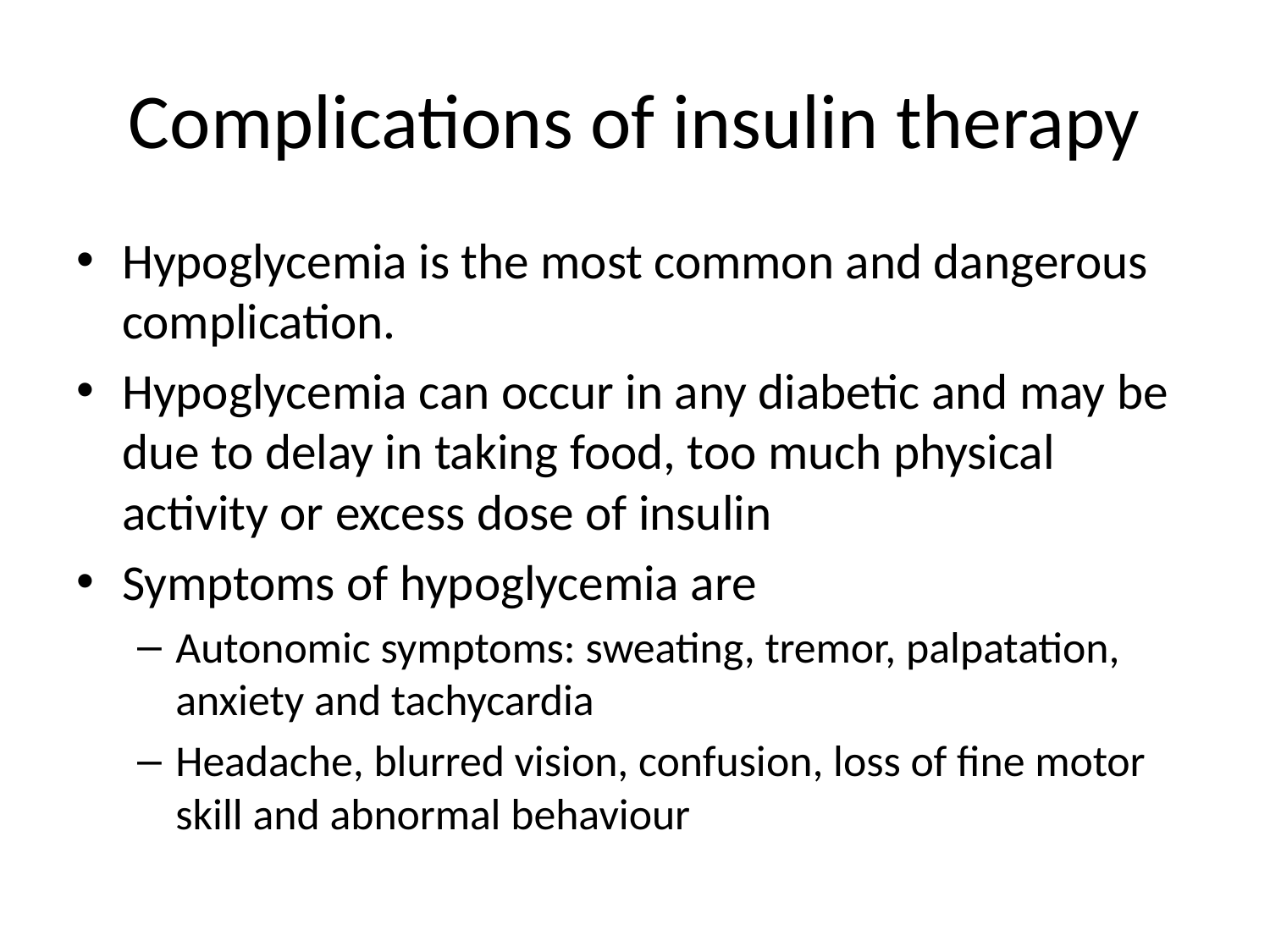

# Complications of insulin therapy
Hypoglycemia is the most common and dangerous complication.
Hypoglycemia can occur in any diabetic and may be due to delay in taking food, too much physical activity or excess dose of insulin
Symptoms of hypoglycemia are
Autonomic symptoms: sweating, tremor, palpatation, anxiety and tachycardia
Headache, blurred vision, confusion, loss of fine motor skill and abnormal behaviour